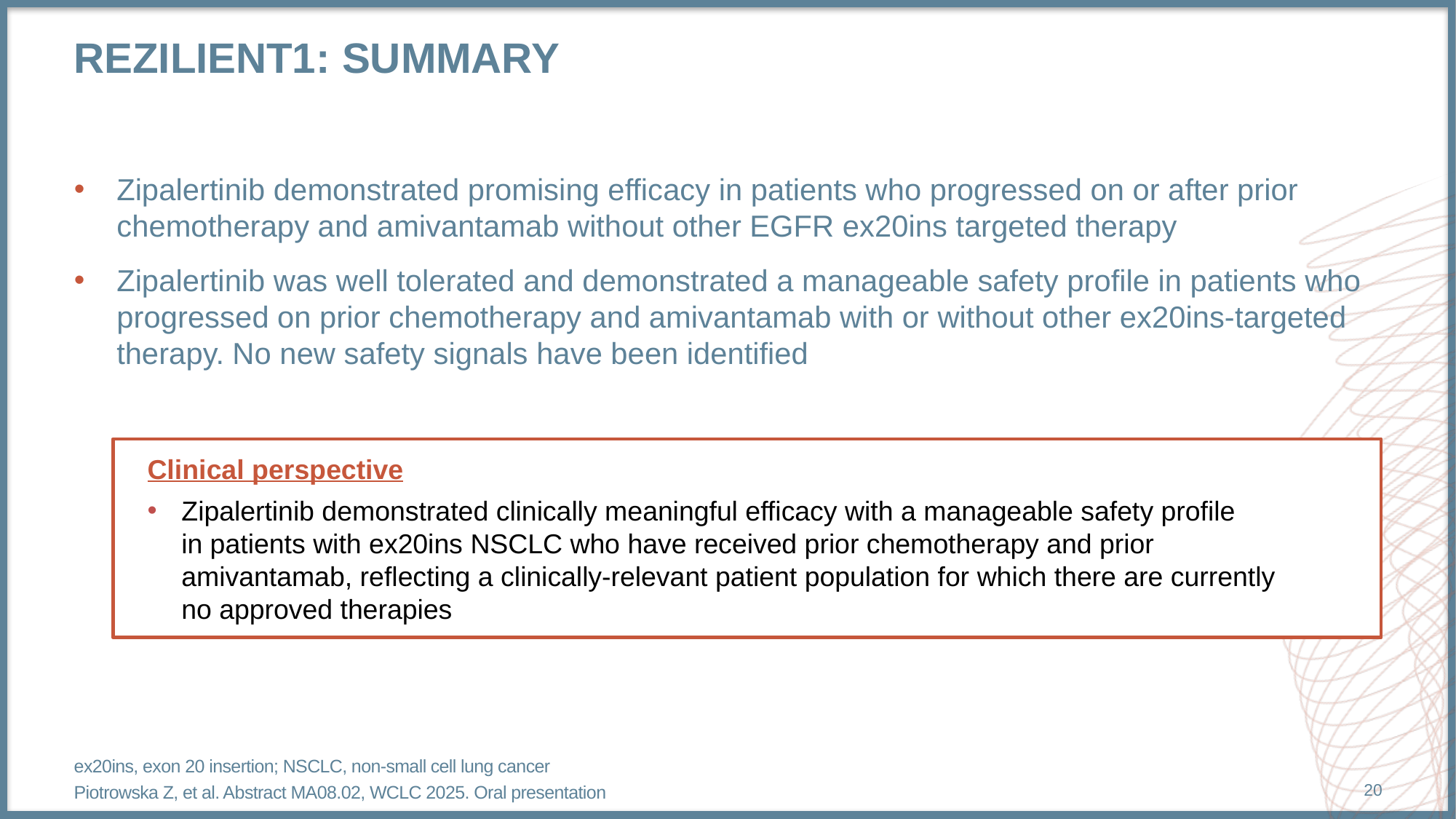

# REZILIENT1: summary
Zipalertinib demonstrated promising efficacy in patients who progressed on or after prior chemotherapy and amivantamab without other EGFR ex20ins targeted therapy
Zipalertinib was well tolerated and demonstrated a manageable safety profile in patients who progressed on prior chemotherapy and amivantamab with or without other ex20ins-targeted therapy. No new safety signals have been identified
Clinical perspective
Zipalertinib demonstrated clinically meaningful efficacy with a manageable safety profile
in patients with ex20ins NSCLC who have received prior chemotherapy and prior
amivantamab, reflecting a clinically-relevant patient population for which there are currently
no approved therapies
ex20ins, exon 20 insertion; NSCLC, non-small cell lung cancer
Piotrowska Z, et al. Abstract MA08.02, WCLC 2025. Oral presentation
20